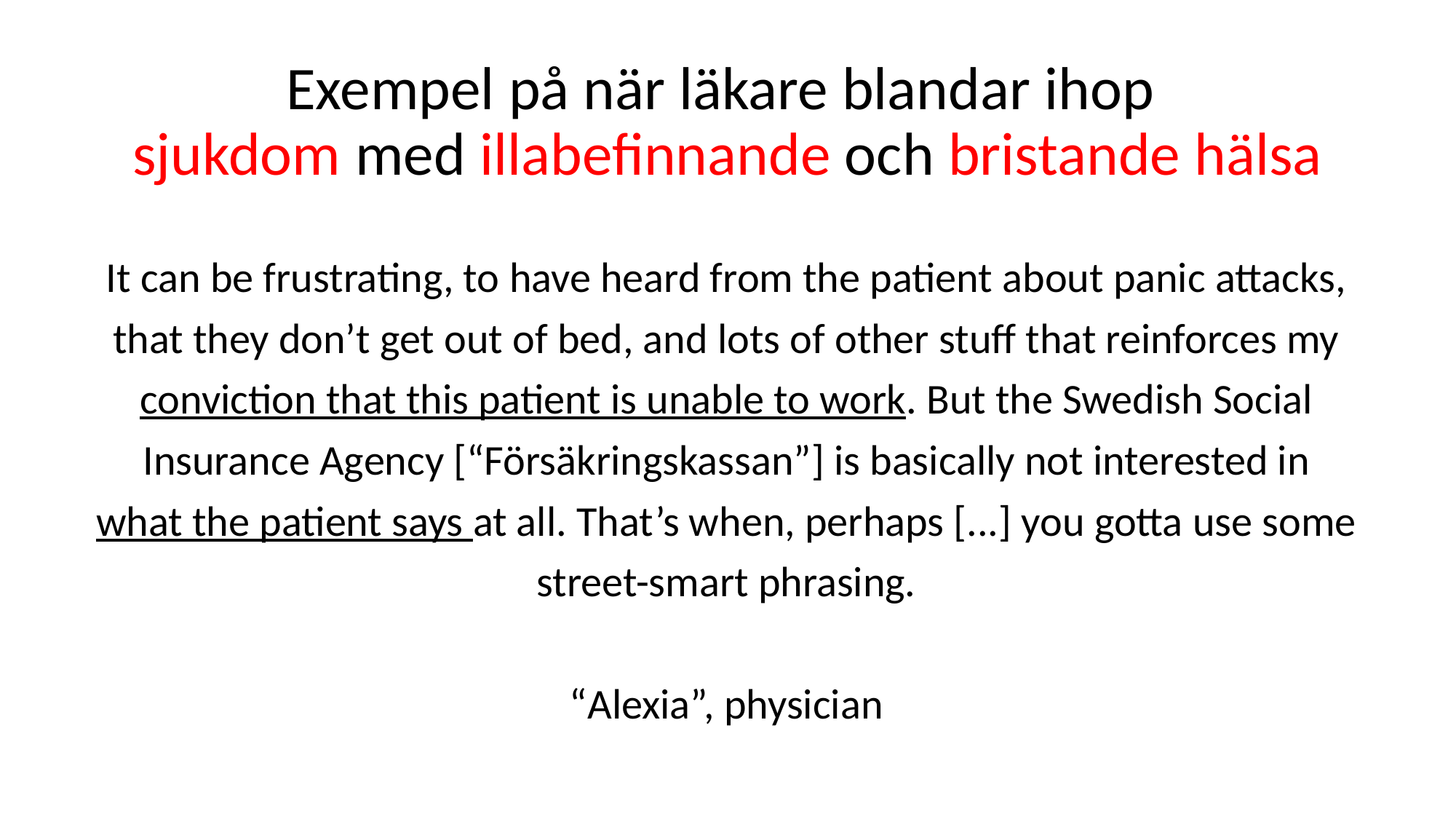

# Exempel på när läkare blandar ihop sjukdom med illabefinnande och bristande hälsa
It can be frustrating, to have heard from the patient about panic attacks,
that they don’t get out of bed, and lots of other stuff that reinforces my
conviction that this patient is unable to work. But the Swedish Social
Insurance Agency [“Försäkringskassan”] is basically not interested in
what the patient says at all. That’s when, perhaps [...] you gotta use some
street-smart phrasing.

“Alexia”, physician